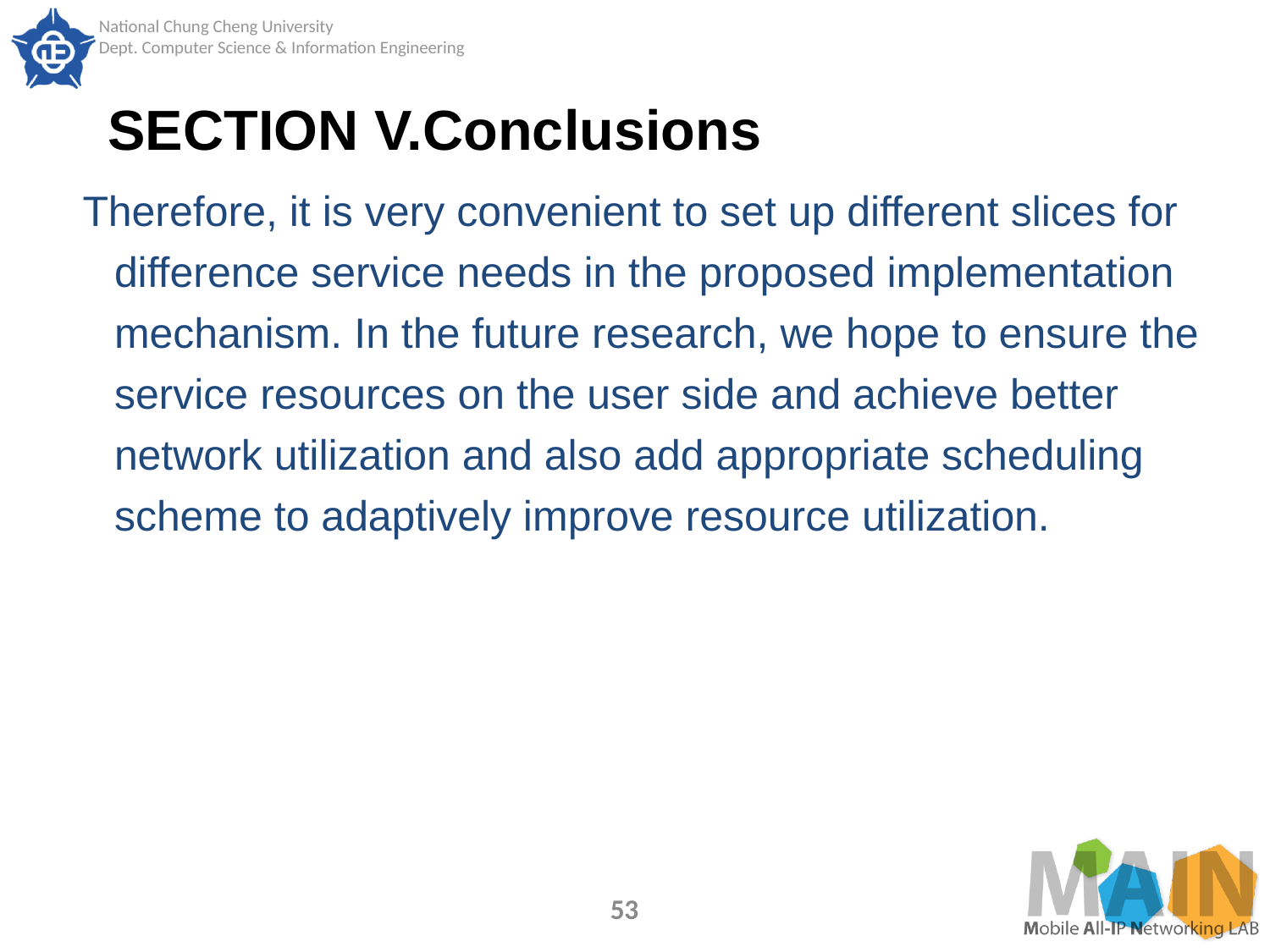

# SECTION V.Conclusions
Therefore, it is very convenient to set up different slices for difference service needs in the proposed implementation mechanism. In the future research, we hope to ensure the service resources on the user side and achieve better network utilization and also add appropriate scheduling scheme to adaptively improve resource utilization.
53